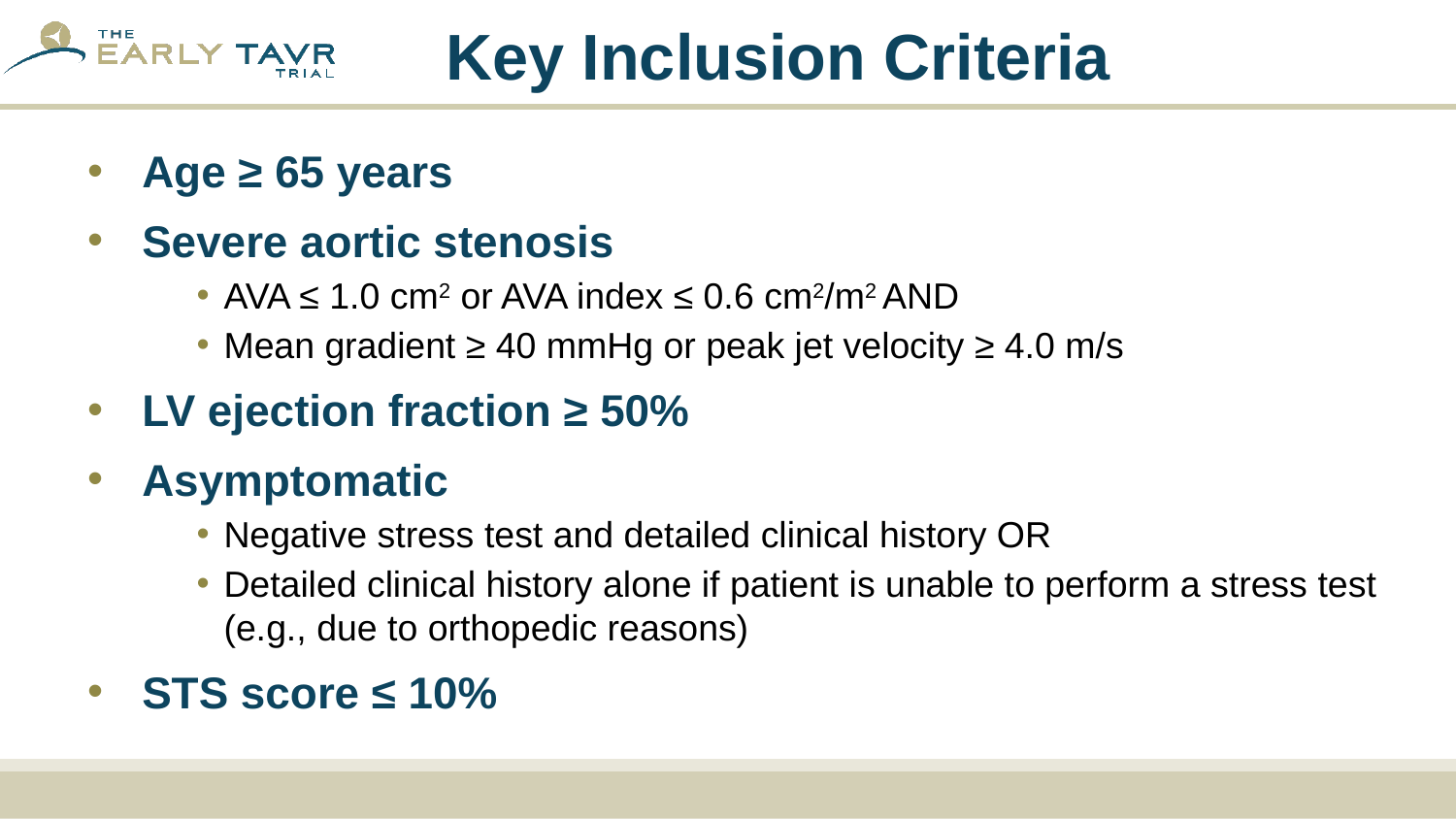

# Key Inclusion Criteria
Age ≥ 65 years
Severe aortic stenosis
AVA ≤ 1.0 cm2 or AVA index ≤ 0.6 cm2/m2 AND
Mean gradient ≥ 40 mmHg or peak jet velocity ≥ 4.0 m/s
LV ejection fraction ≥ 50%
Asymptomatic
Negative stress test and detailed clinical history OR
Detailed clinical history alone if patient is unable to perform a stress test (e.g., due to orthopedic reasons)
STS score ≤ 10%